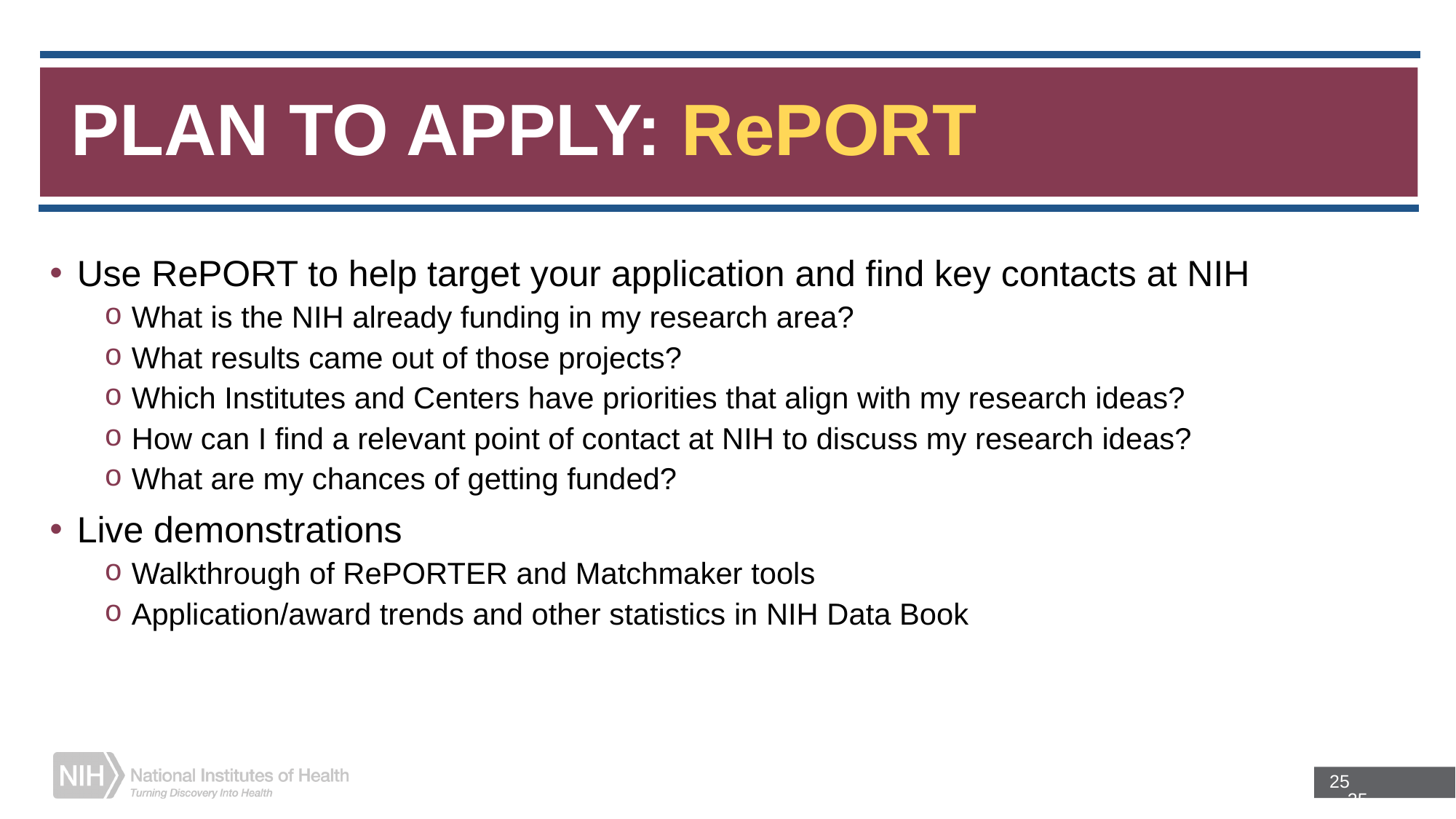

# PLAN TO APPLY: RePORT
Use RePORT to help target your application and find key contacts at NIH
What is the NIH already funding in my research area?
What results came out of those projects?
Which Institutes and Centers have priorities that align with my research ideas?
How can I find a relevant point of contact at NIH to discuss my research ideas?
What are my chances of getting funded?
Live demonstrations
Walkthrough of RePORTER and Matchmaker tools
Application/award trends and other statistics in NIH Data Book

25
25